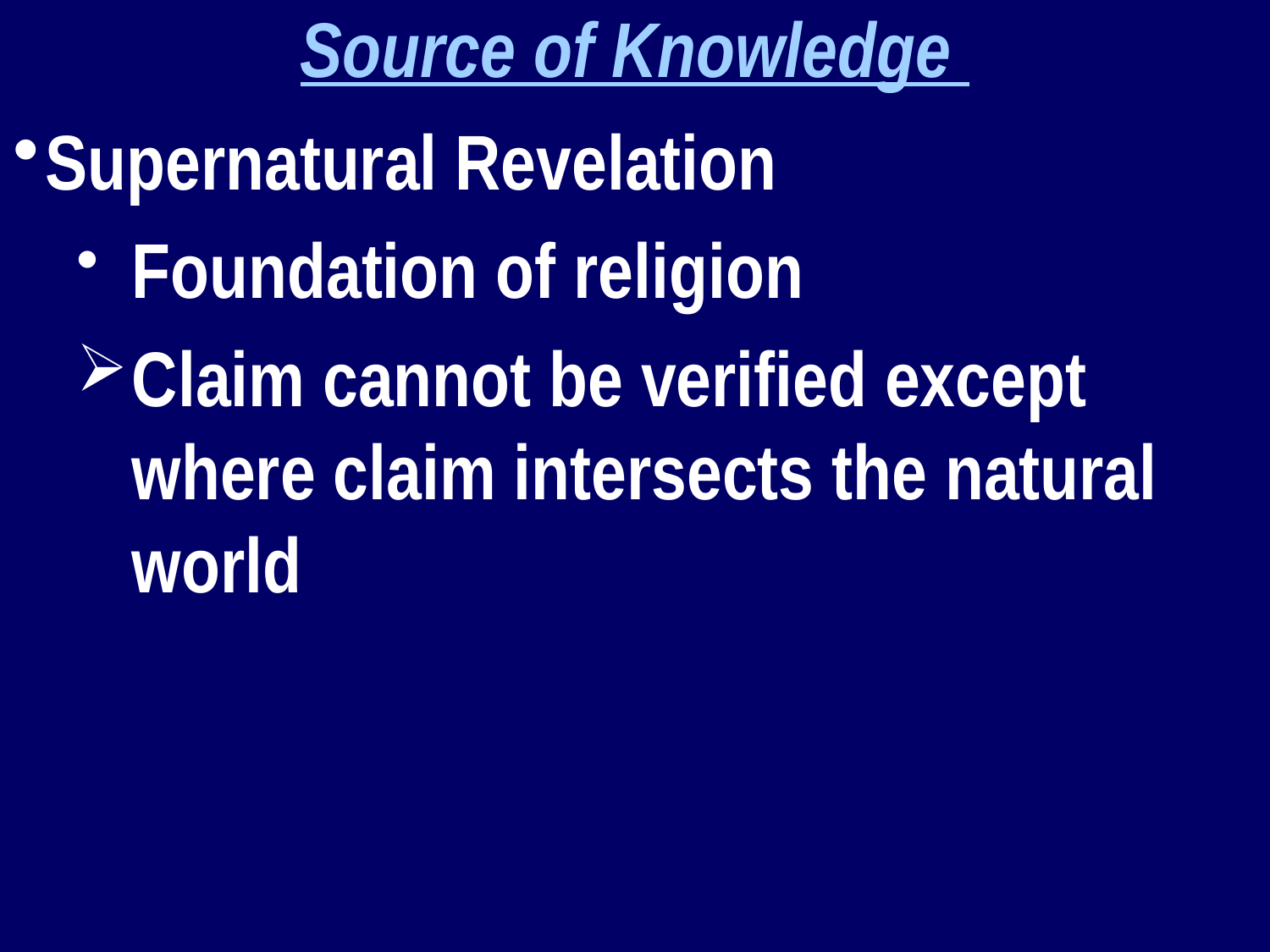

Source of Knowledge
Supernatural Revelation
Foundation of religion
Claim cannot be verified except where claim intersects the natural world